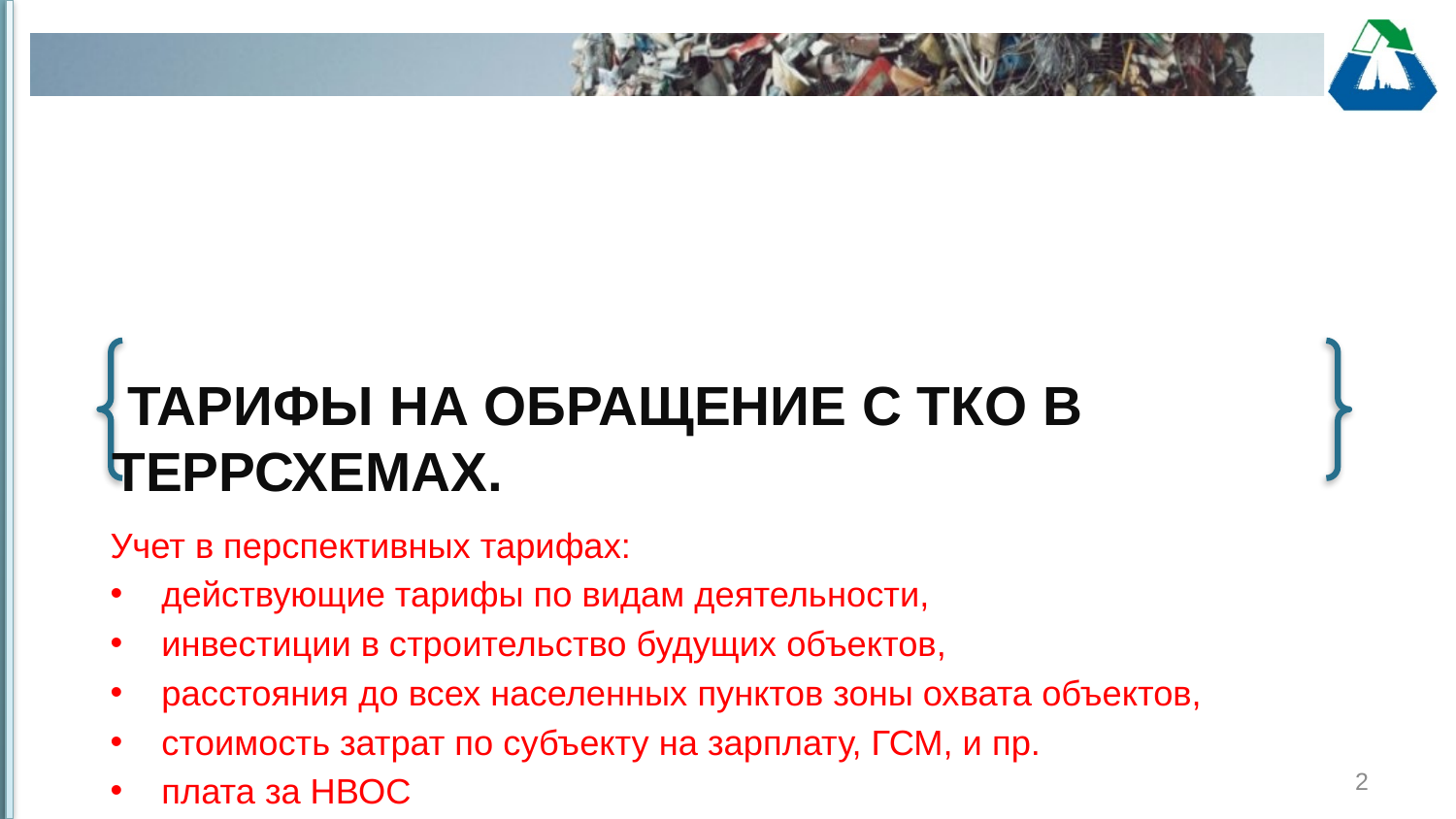

# Тарифы на обращение с ТКО в террсхемах.
Учет в перспективных тарифах:
действующие тарифы по видам деятельности,
инвестиции в строительство будущих объектов,
расстояния до всех населенных пунктов зоны охвата объектов,
стоимость затрат по субъекту на зарплату, ГСМ, и пр.
плата за НВОС
2